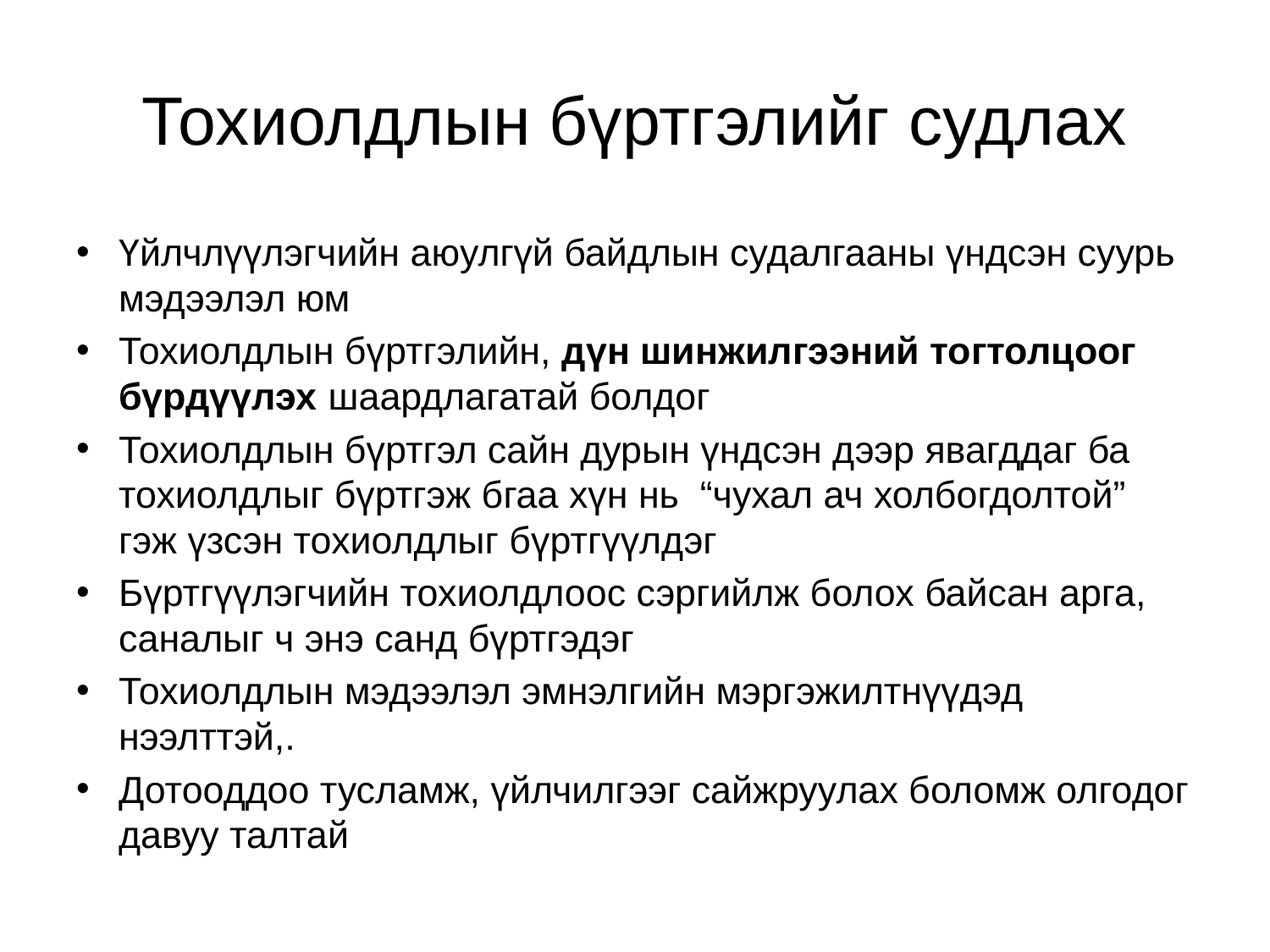

# Тохиолдлын бүртгэлийг судлах
Үйлчлүүлэгчийн аюулгүй байдлын судалгааны үндсэн суурь мэдээлэл юм
Тохиолдлын бүртгэлийн, дүн шинжилгээний тогтолцоог бүрдүүлэх шаардлагатай болдог
Тохиолдлын бүртгэл сайн дурын үндсэн дээр явагддаг ба тохиолдлыг бүртгэж бгаа хүн нь  “чухал ач холбогдолтой” гэж үзсэн тохиолдлыг бүртгүүлдэг
Бүртгүүлэгчийн тохиолдлоос сэргийлж болох байсан арга, саналыг ч энэ санд бүртгэдэг
Тохиолдлын мэдээлэл эмнэлгийн мэргэжилтнүүдэд нээлттэй,.
Дотооддоо тусламж, үйлчилгээг сайжруулах боломж олгодог давуу талтай